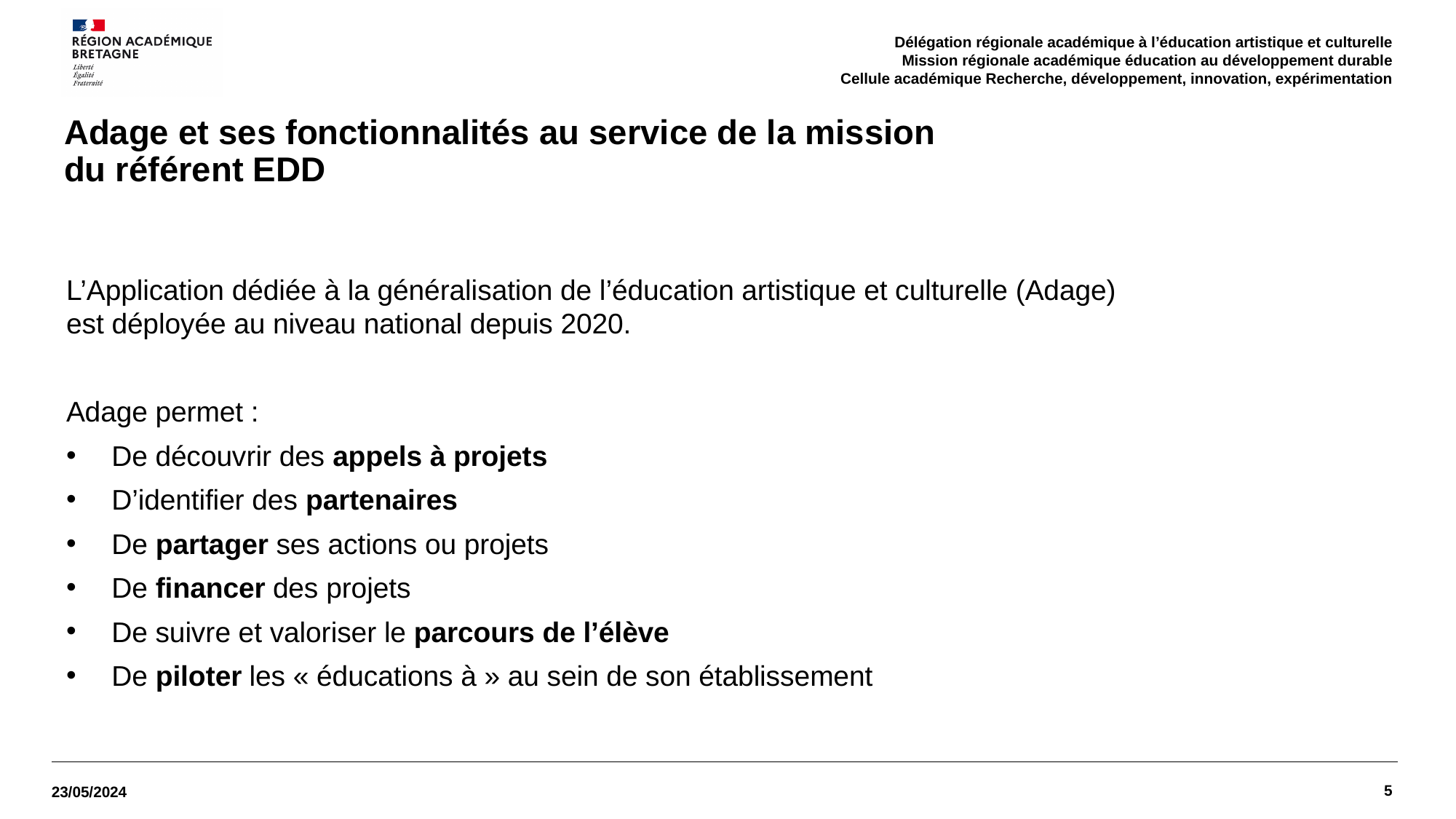

Délégation régionale académique à l’éducation artistique et culturelle
Mission régionale académique éducation au développement durable
Cellule académique Recherche, développement, innovation, expérimentation
# Adage et ses fonctionnalités au service de la mission du référent EDD

L’Application dédiée à la généralisation de l’éducation artistique et culturelle (Adage)
est déployée au niveau national depuis 2020.

Adage permet :
De découvrir des appels à projets
D’identifier des partenaires
De partager ses actions ou projets
De financer des projets
De suivre et valoriser le parcours de l’élève
De piloter les « éducations à » au sein de son établissement
5
23/05/2024